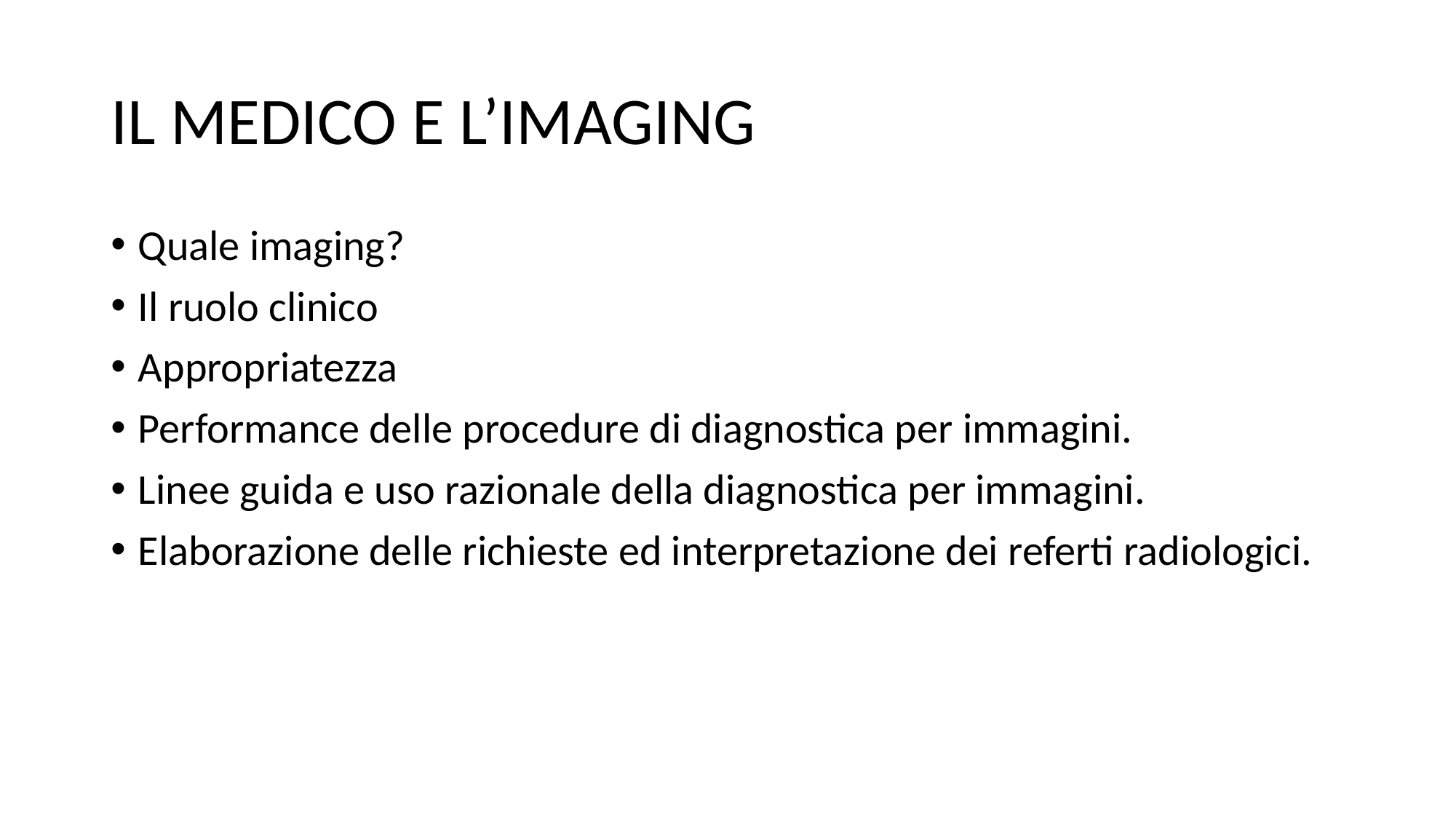

# IL MEDICO E L’IMAGING
Quale imaging?
Il ruolo clinico
Appropriatezza
Performance delle procedure di diagnostica per immagini.
Linee guida e uso razionale della diagnostica per immagini.
Elaborazione delle richieste ed interpretazione dei referti radiologici.